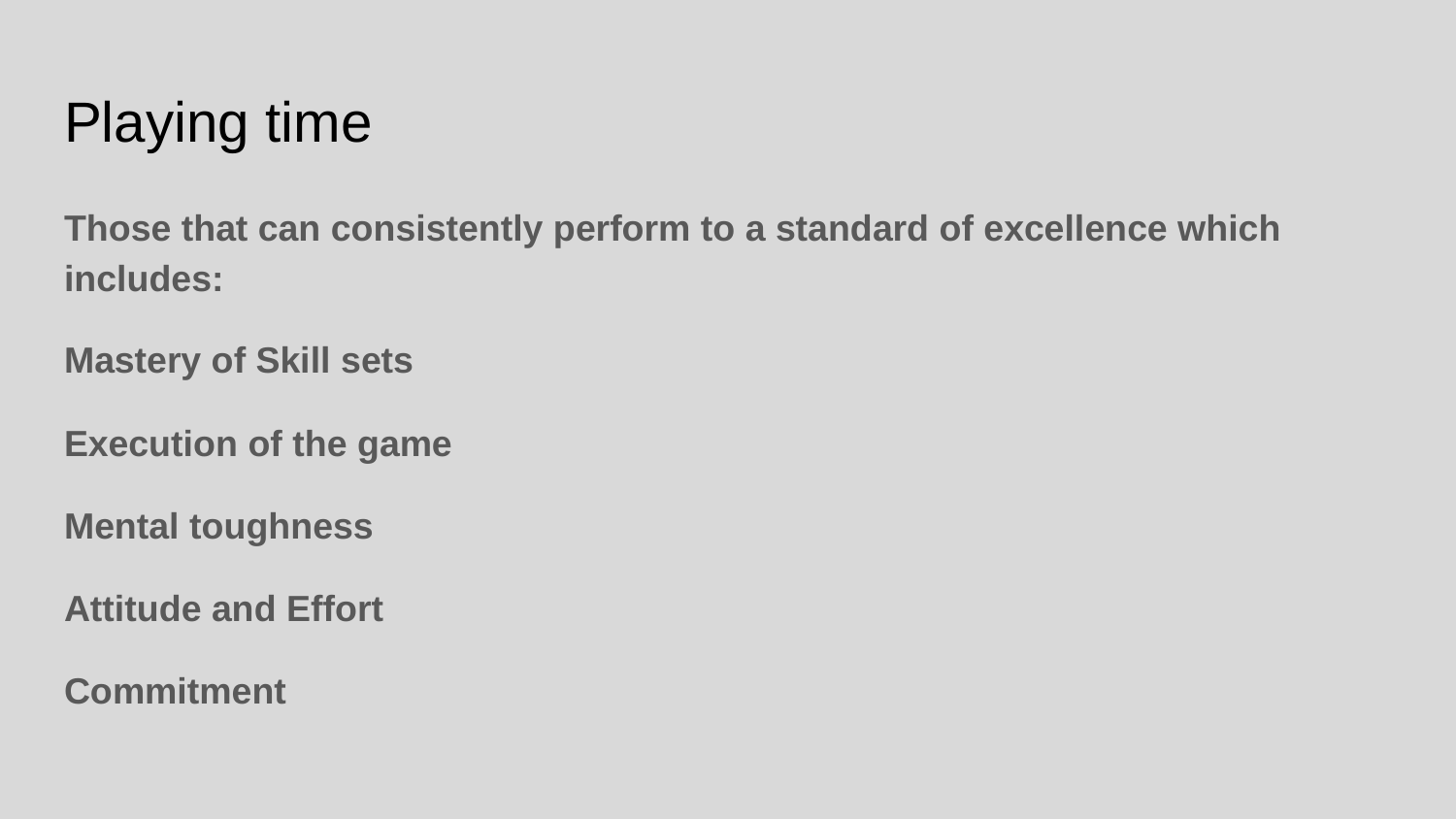

# Playing time
Those that can consistently perform to a standard of excellence which includes:
Mastery of Skill sets
Execution of the game
Mental toughness
Attitude and Effort
Commitment